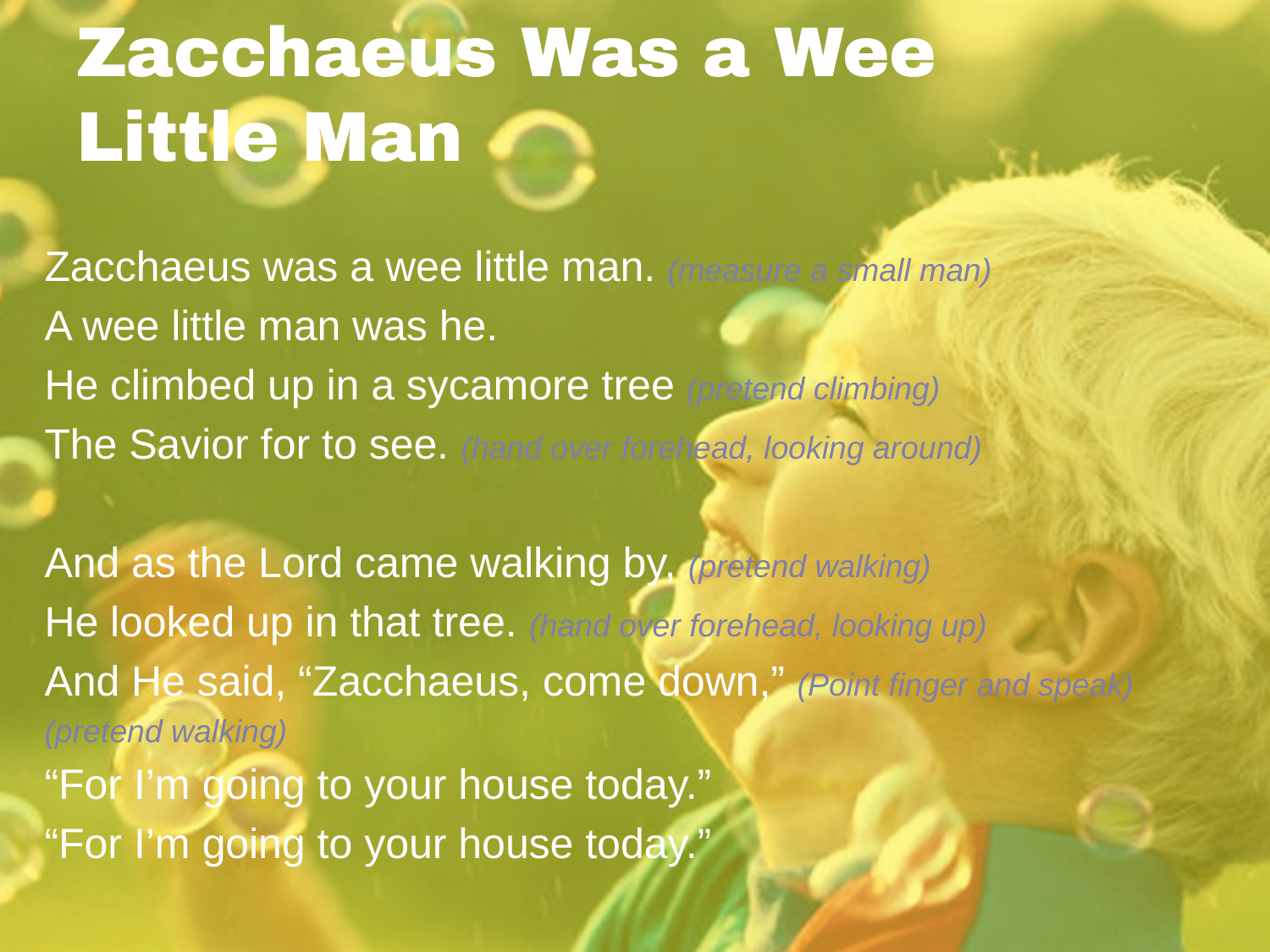

# Zacchaeus Was a Wee Little Man
Zacchaeus was a wee little man. (measure a small man)
A wee little man was he.
He climbed up in a sycamore tree (pretend climbing)
The Savior for to see. (hand over forehead, looking around)

And as the Lord came walking by, (pretend walking)
He looked up in that tree. (hand over forehead, looking up)
And He said, “Zacchaeus, come down,” (Point finger and speak)
(pretend walking)
“For I’m going to your house today.”
“For I’m going to your house today.”